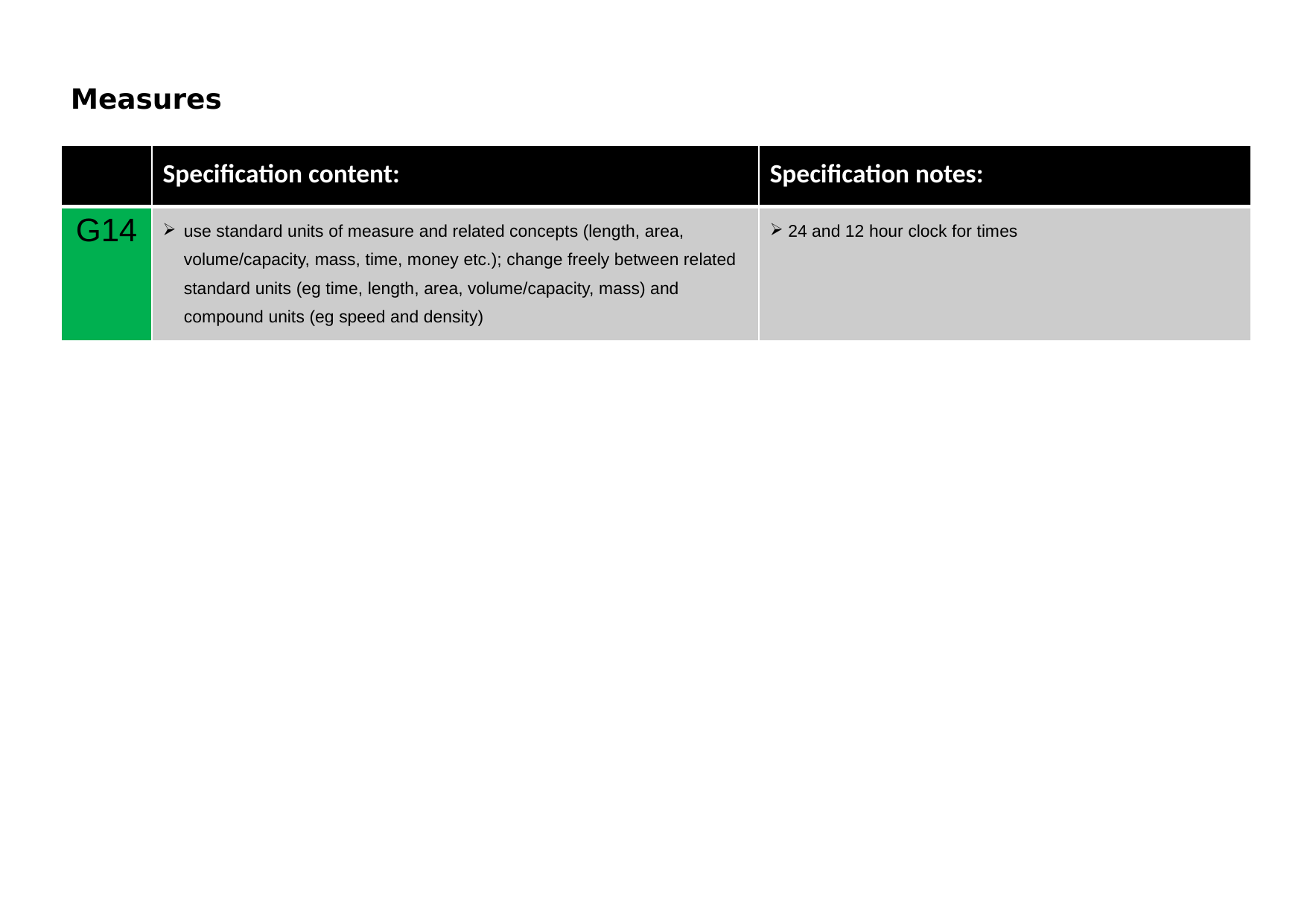

Measures
|  | Specification content: | Specification notes: |
| --- | --- | --- |
| G14 | use standard units of measure and related concepts (length, area, volume/capacity, mass, time, money etc.); change freely between related standard units (eg time, length, area, volume/capacity, mass) and compound units (eg speed and density) | 24 and 12 hour clock for times |